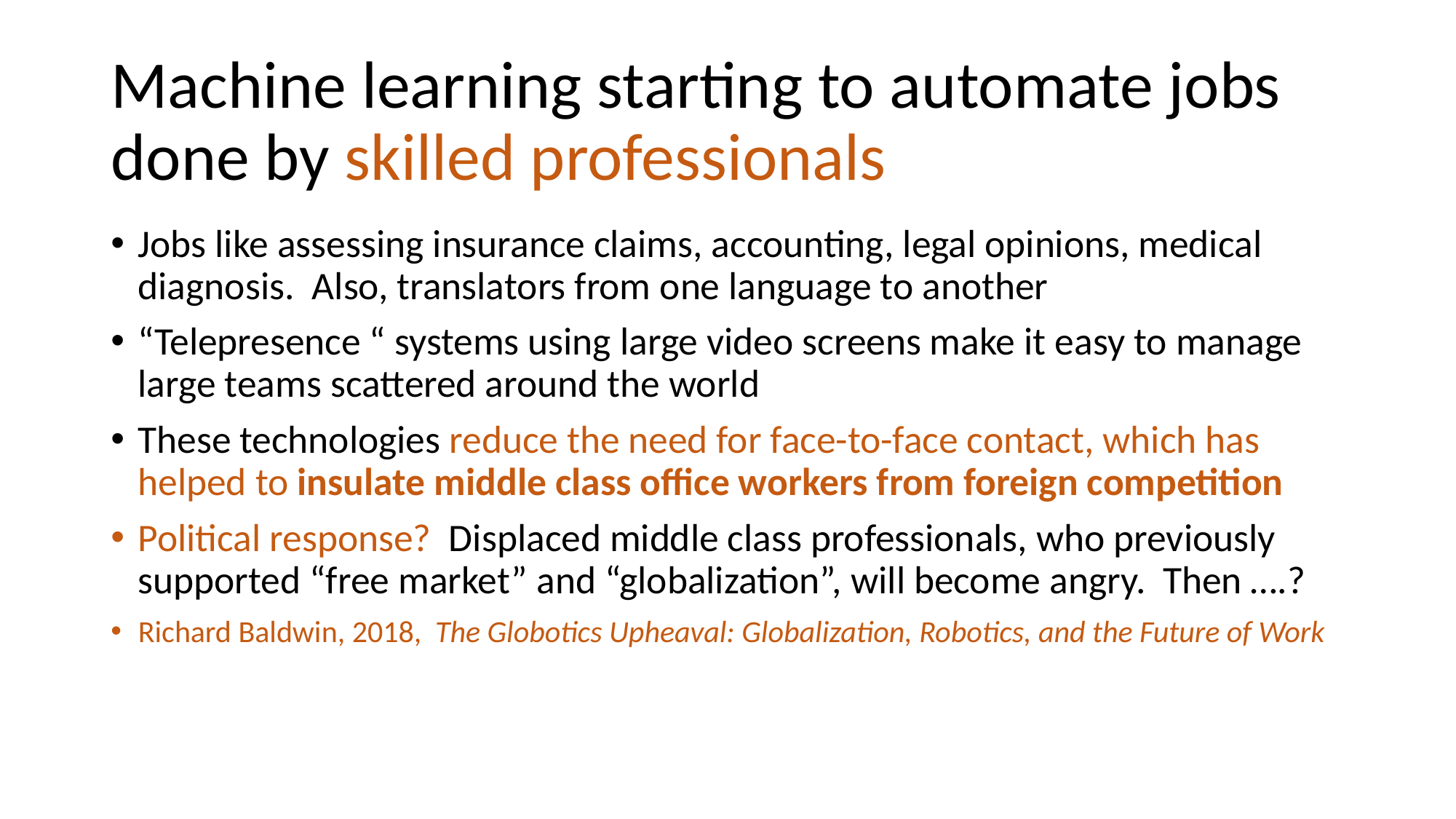

# Machine learning starting to automate jobs done by skilled professionals
Jobs like assessing insurance claims, accounting, legal opinions, medical diagnosis.  Also, translators from one language to another
“Telepresence “ systems using large video screens make it easy to manage large teams scattered around the world
These technologies reduce the need for face-to-face contact, which has helped to insulate middle class office workers from foreign competition
Political response?  Displaced middle class professionals, who previously supported “free market” and “globalization”, will become angry.  Then ….?
Richard Baldwin, 2018,  The Globotics Upheaval: Globalization, Robotics, and the Future of Work